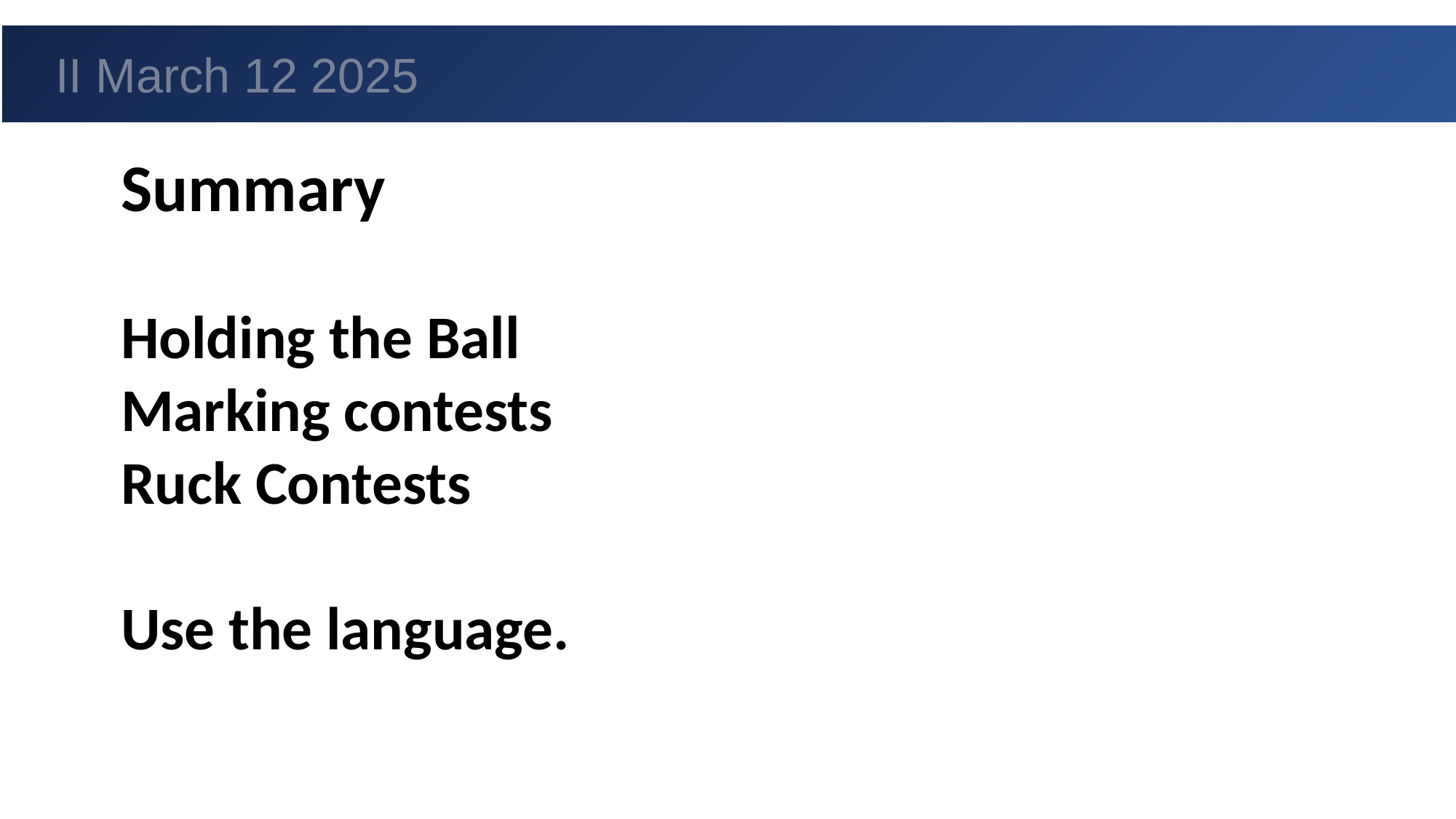

GUEST
II March 12 2025

Summary

Holding the Ball
Marking contests
Ruck Contests

Use the language.